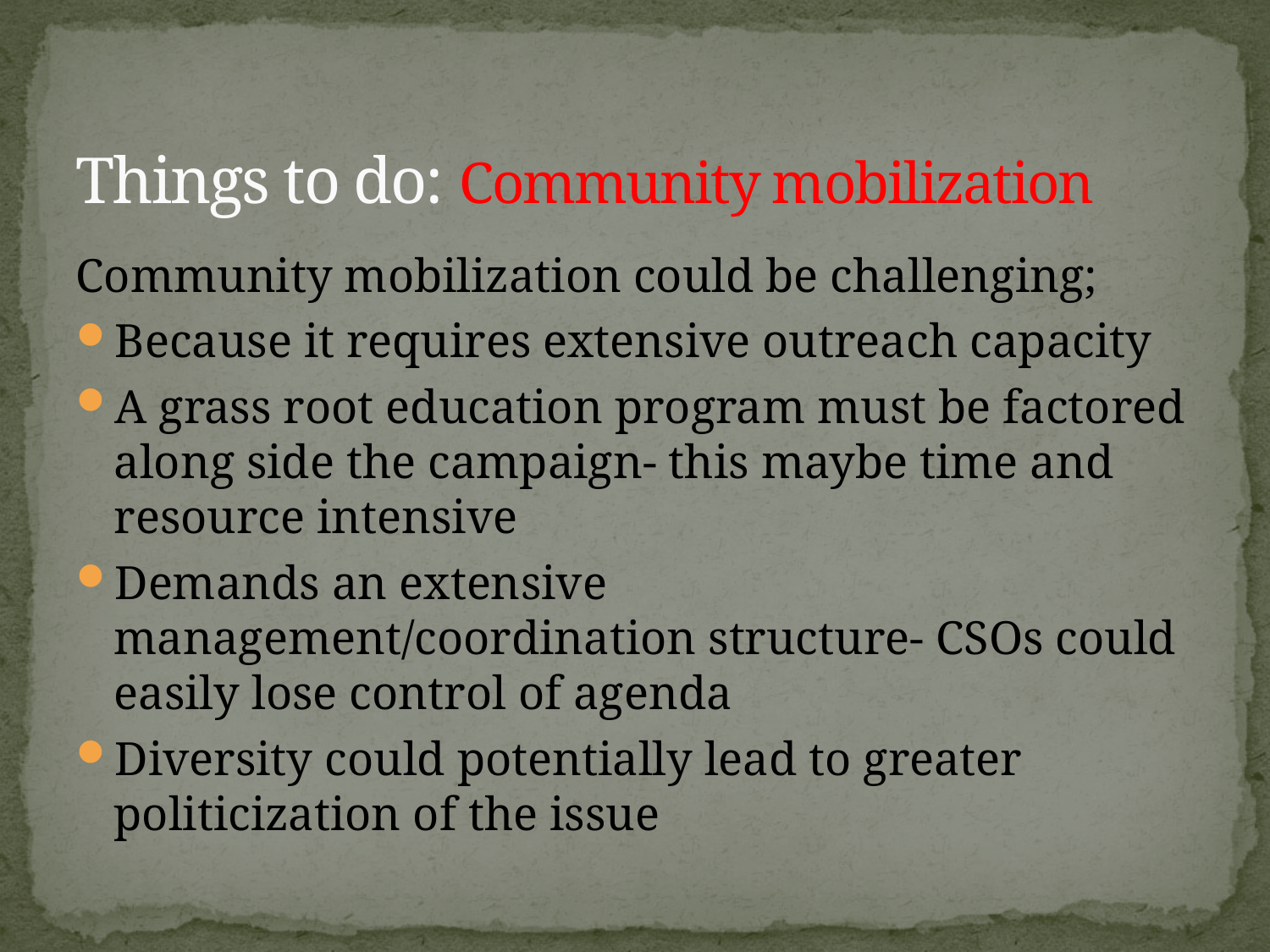

# Things to do: Community mobilization
Community mobilization could be challenging;
Because it requires extensive outreach capacity
A grass root education program must be factored along side the campaign- this maybe time and resource intensive
Demands an extensive management/coordination structure- CSOs could easily lose control of agenda
Diversity could potentially lead to greater politicization of the issue